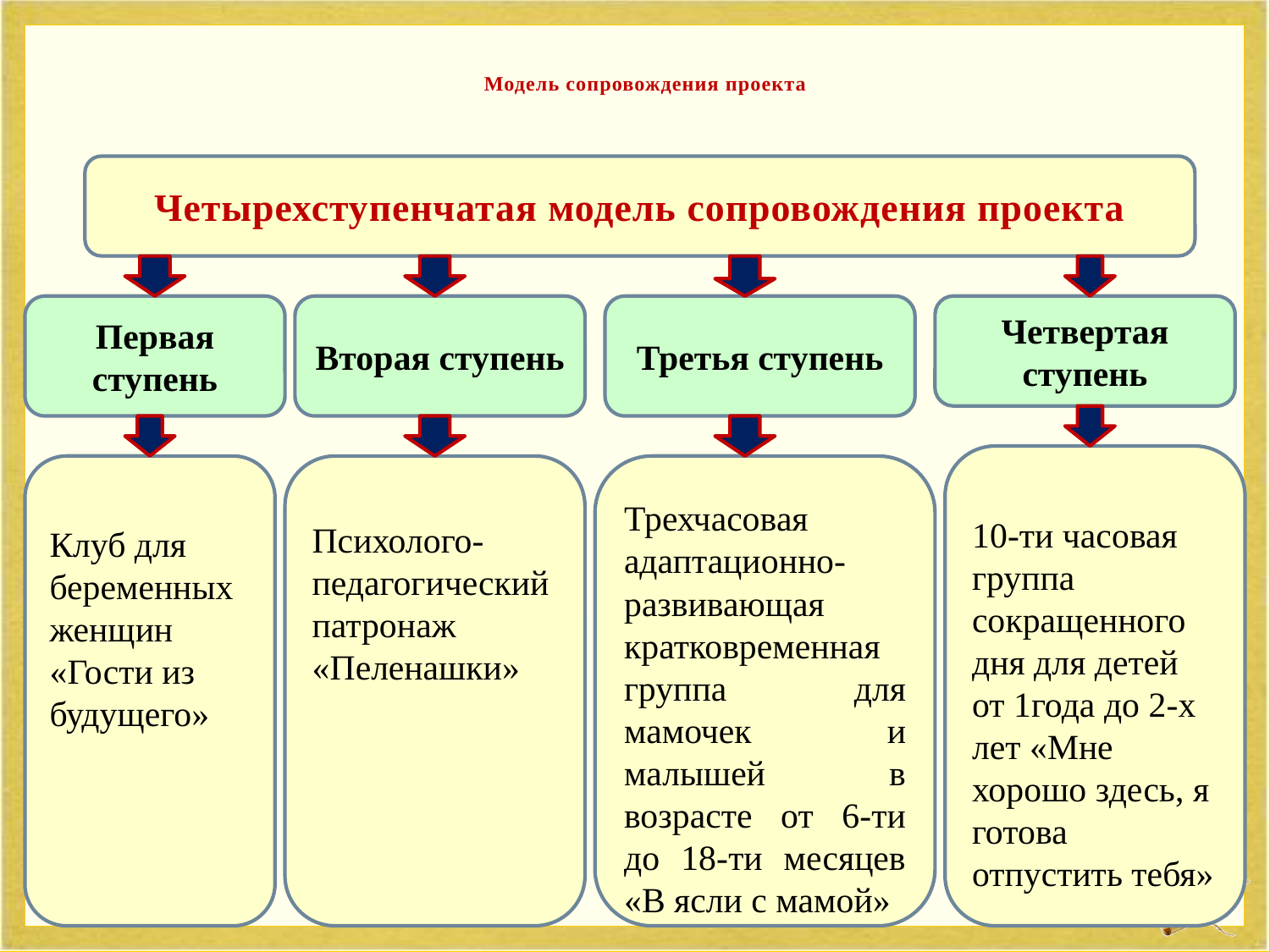

# Модель сопровождения проекта

Четырехступенчатая модель сопровождения проекта

Первая ступень
Вторая ступень
Третья ступень
Четвертая ступень

10-ти часовая группа сокращенного дня для детей от 1года до 2-х лет «Мне хорошо здесь, я готова отпустить тебя»
Клуб для беременных женщин «Гости из будущего»

Психолого-педагогический патронаж «Пеленашки»

Трехчасовая адаптационно-развивающая кратковременная группа для мамочек и малышей в возрасте от 6-ти до 18-ти месяцев «В ясли с мамой»